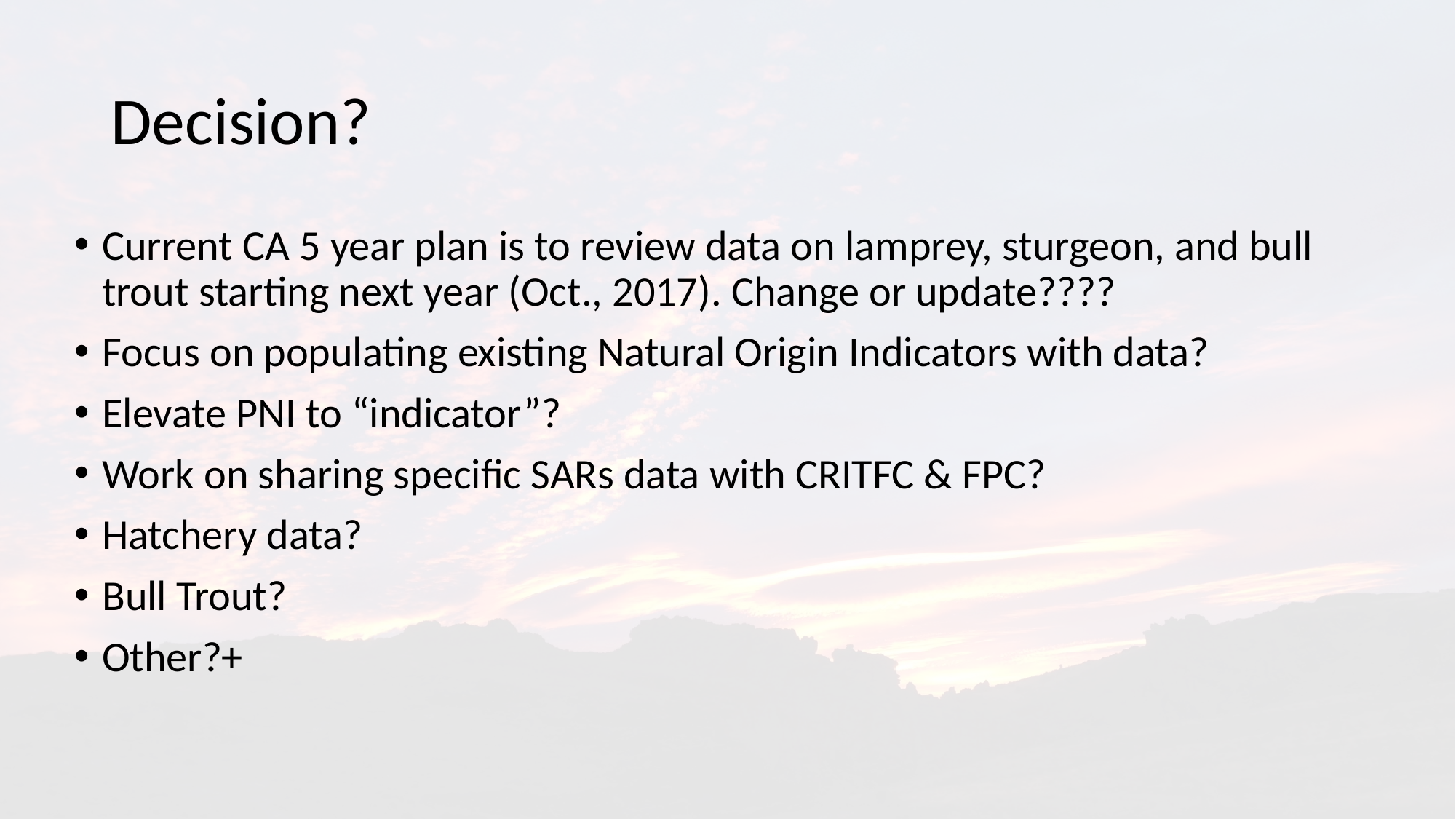

# Decision?
Current CA 5 year plan is to review data on lamprey, sturgeon, and bull trout starting next year (Oct., 2017). Change or update????
Focus on populating existing Natural Origin Indicators with data?
Elevate PNI to “indicator”?
Work on sharing specific SARs data with CRITFC & FPC?
Hatchery data?
Bull Trout?
Other?+